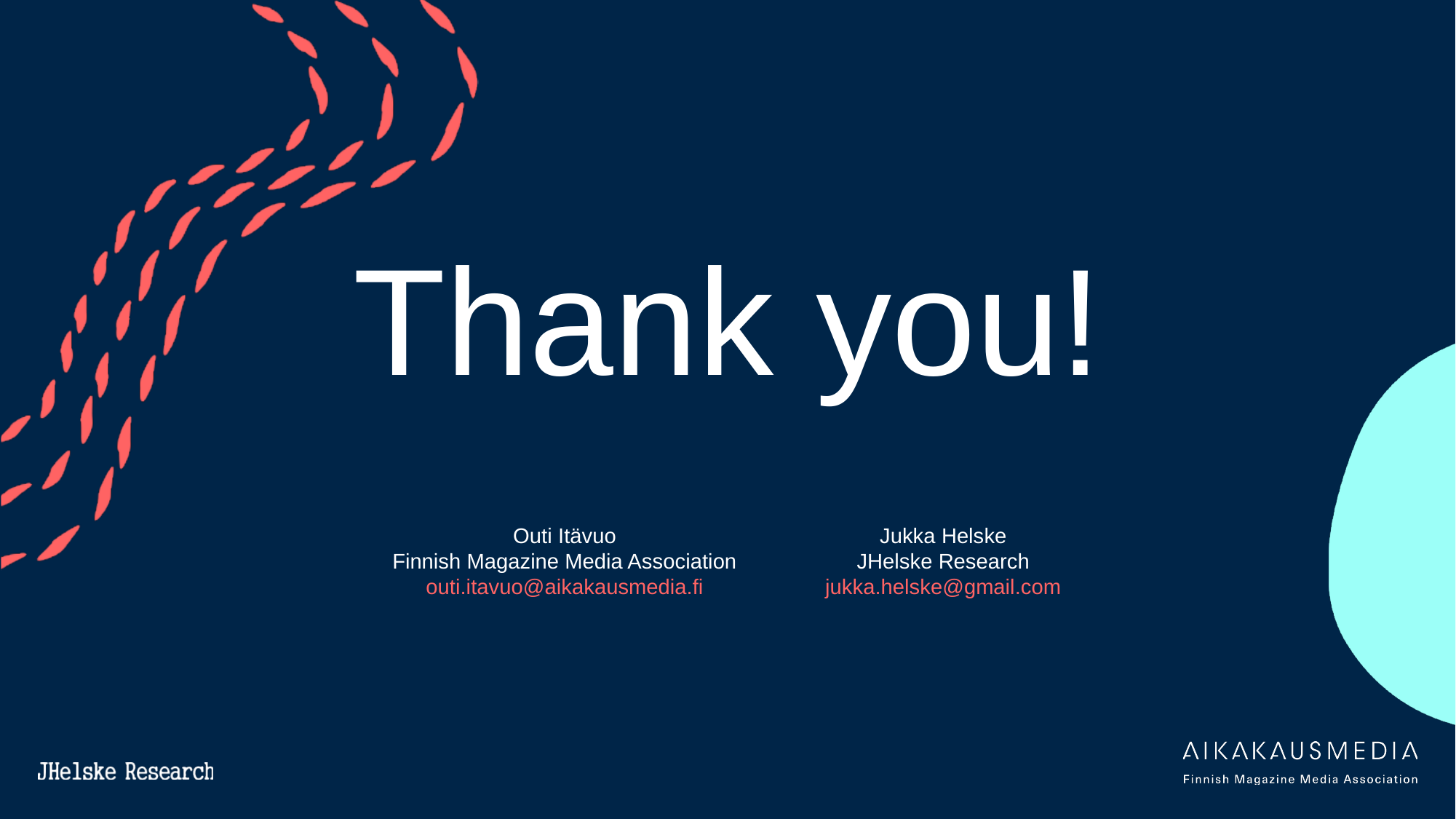

# Thank you!
Outi Itävuo
Finnish Magazine Media Association
outi.itavuo@aikakausmedia.fi
Jukka Helske
JHelske Research
jukka.helske@gmail.com